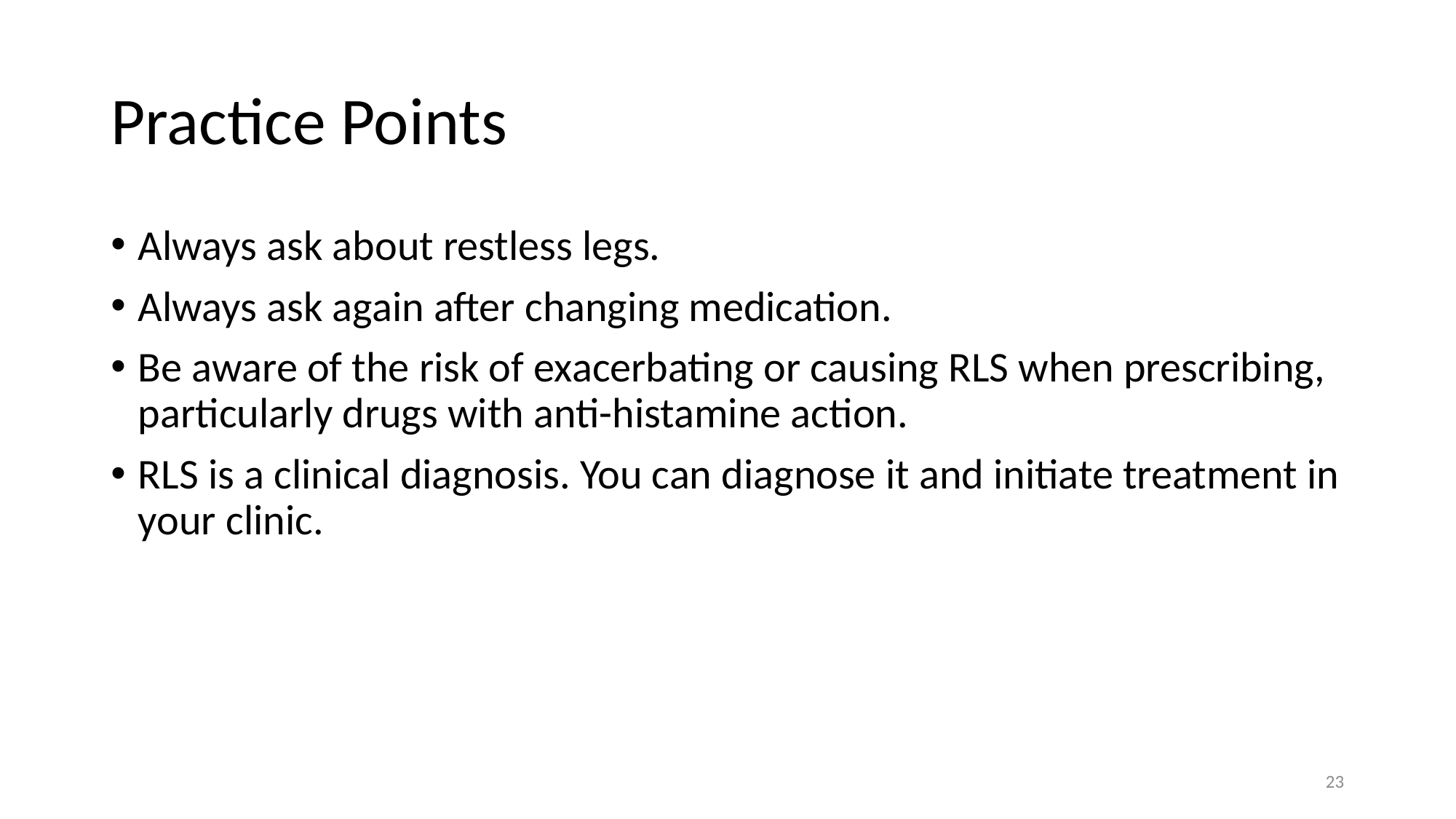

# Practice Points
Always ask about restless legs.
Always ask again after changing medication.
Be aware of the risk of exacerbating or causing RLS when prescribing, particularly drugs with anti-histamine action.
RLS is a clinical diagnosis. You can diagnose it and initiate treatment in your clinic.
23